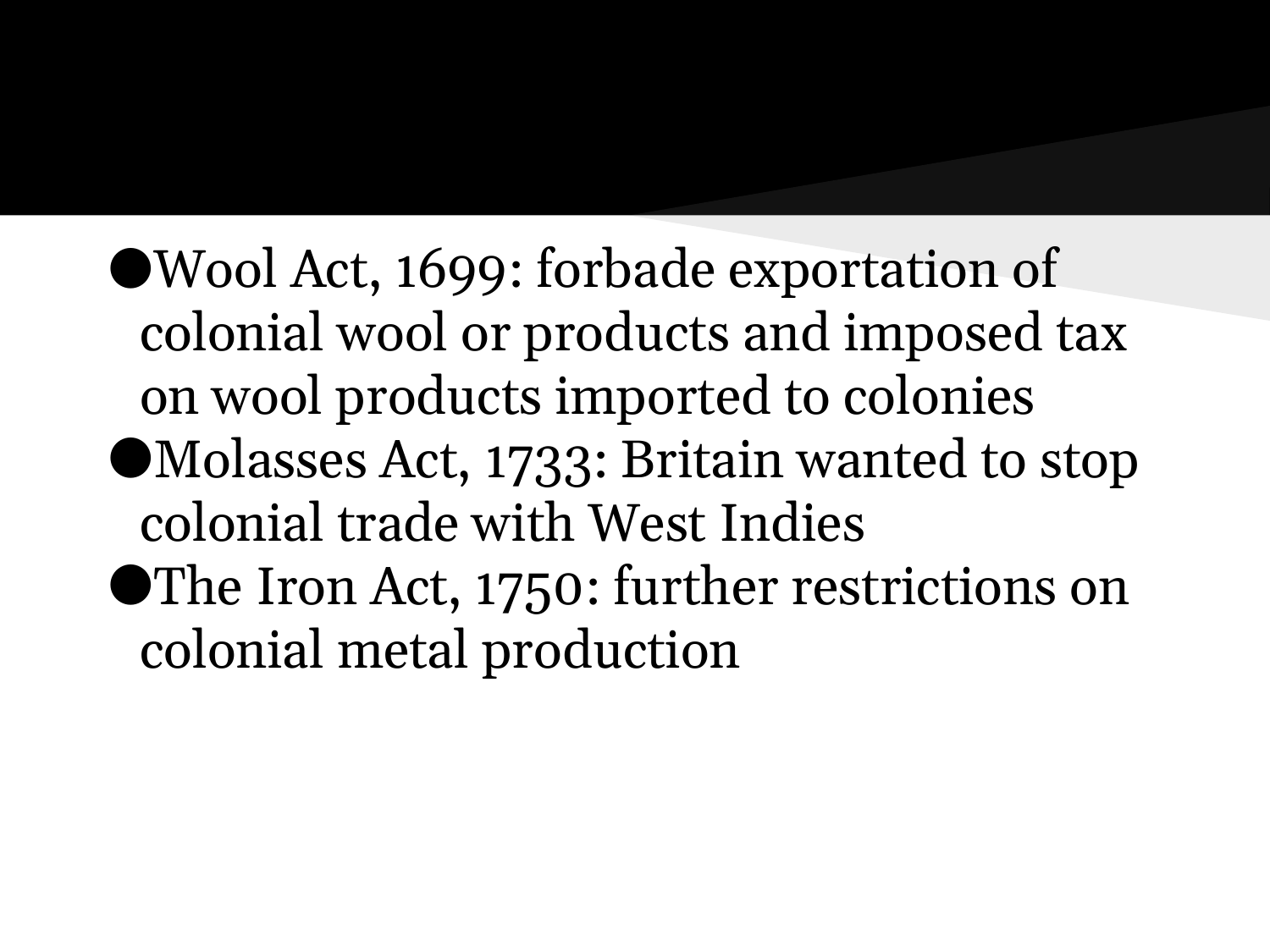

#
Wool Act, 1699: forbade exportation of colonial wool or products and imposed tax on wool products imported to colonies
Molasses Act, 1733: Britain wanted to stop colonial trade with West Indies
The Iron Act, 1750: further restrictions on colonial metal production